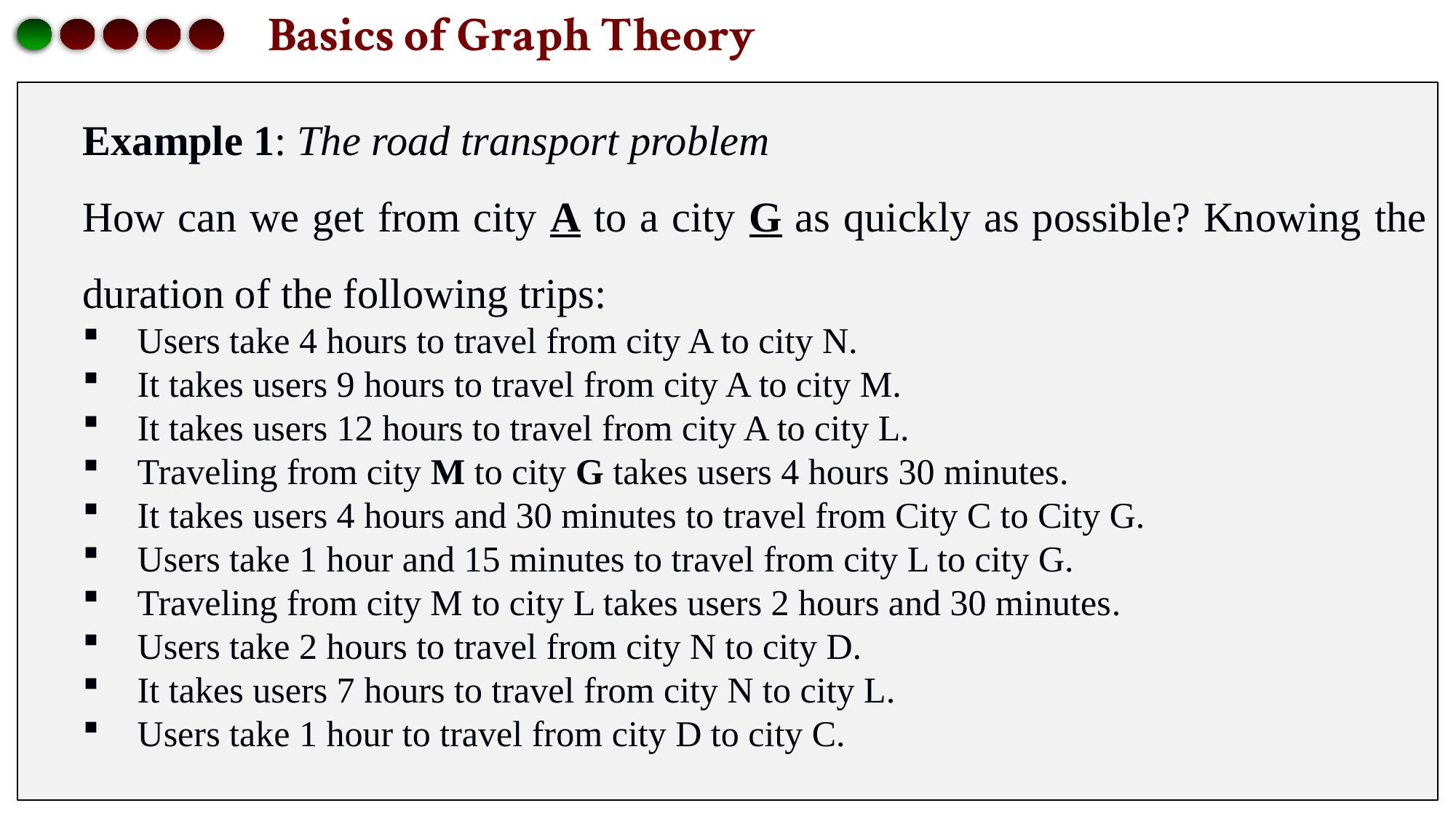

# Basics of Graph Theory

Example 1: The road transport problem
How can we get from city A to a city G as quickly as possible? Knowing the duration of the following trips:
Users take 4 hours to travel from city A to city N.
It takes users 9 hours to travel from city A to city M.
It takes users 12 hours to travel from city A to city L.
Traveling from city M to city G takes users 4 hours 30 minutes.
It takes users 4 hours and 30 minutes to travel from City C to City G.
Users take 1 hour and 15 minutes to travel from city L to city G.
Traveling from city M to city L takes users 2 hours and 30 minutes.
Users take 2 hours to travel from city N to city D.
It takes users 7 hours to travel from city N to city L.
Users take 1 hour to travel from city D to city C.